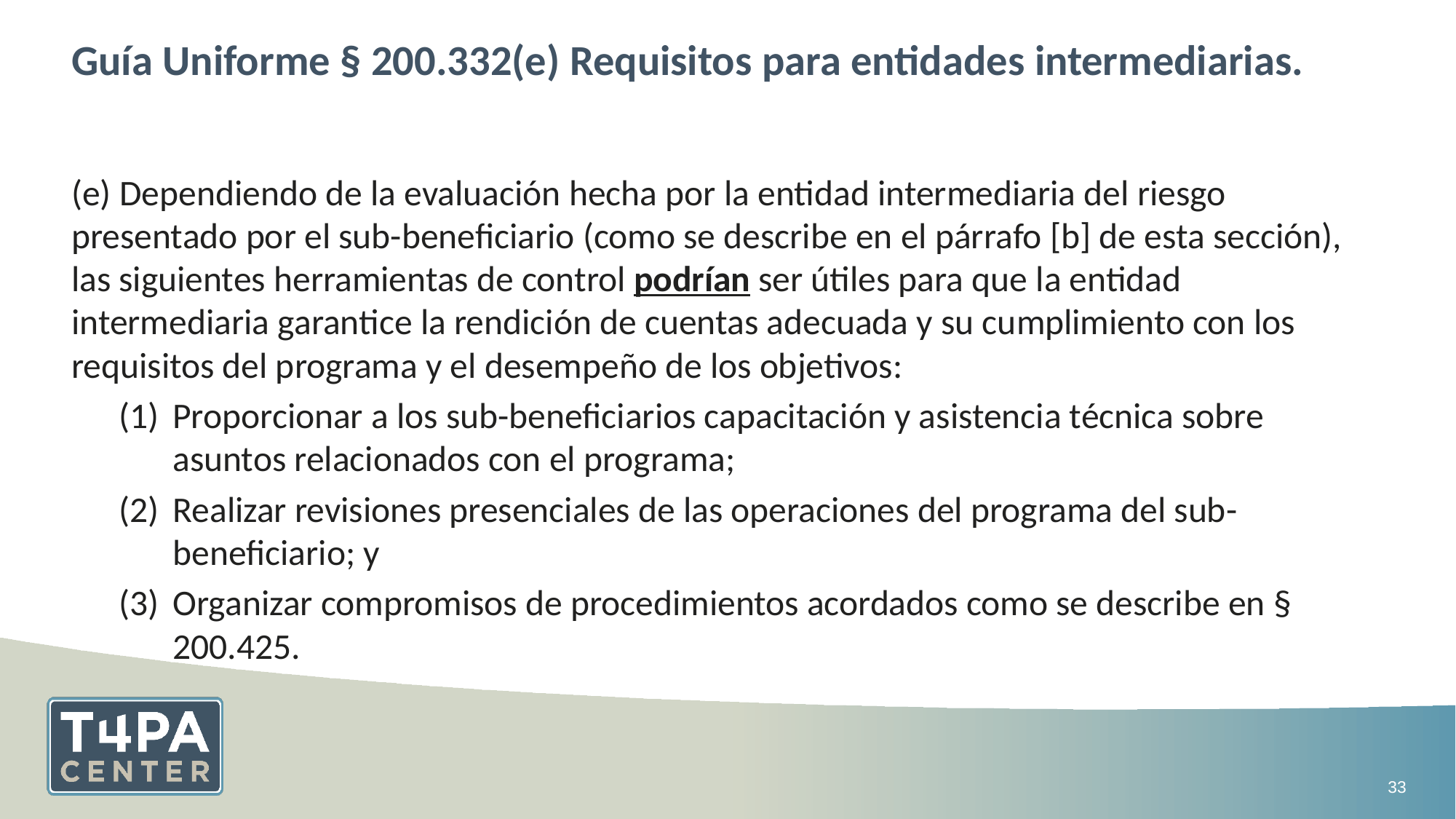

# Guía Uniforme § 200.332(e) Requisitos para entidades intermediarias.
(e) Dependiendo de la evaluación hecha por la entidad intermediaria del riesgo presentado por el sub-beneficiario (como se describe en el párrafo [b] de esta sección), las siguientes herramientas de control podrían ser útiles para que la entidad intermediaria garantice la rendición de cuentas adecuada y su cumplimiento con los requisitos del programa y el desempeño de los objetivos:
Proporcionar a los sub-beneficiarios capacitación y asistencia técnica sobre asuntos relacionados con el programa;
Realizar revisiones presenciales de las operaciones del programa del sub-beneficiario; y
Organizar compromisos de procedimientos acordados como se describe en § 200.425.